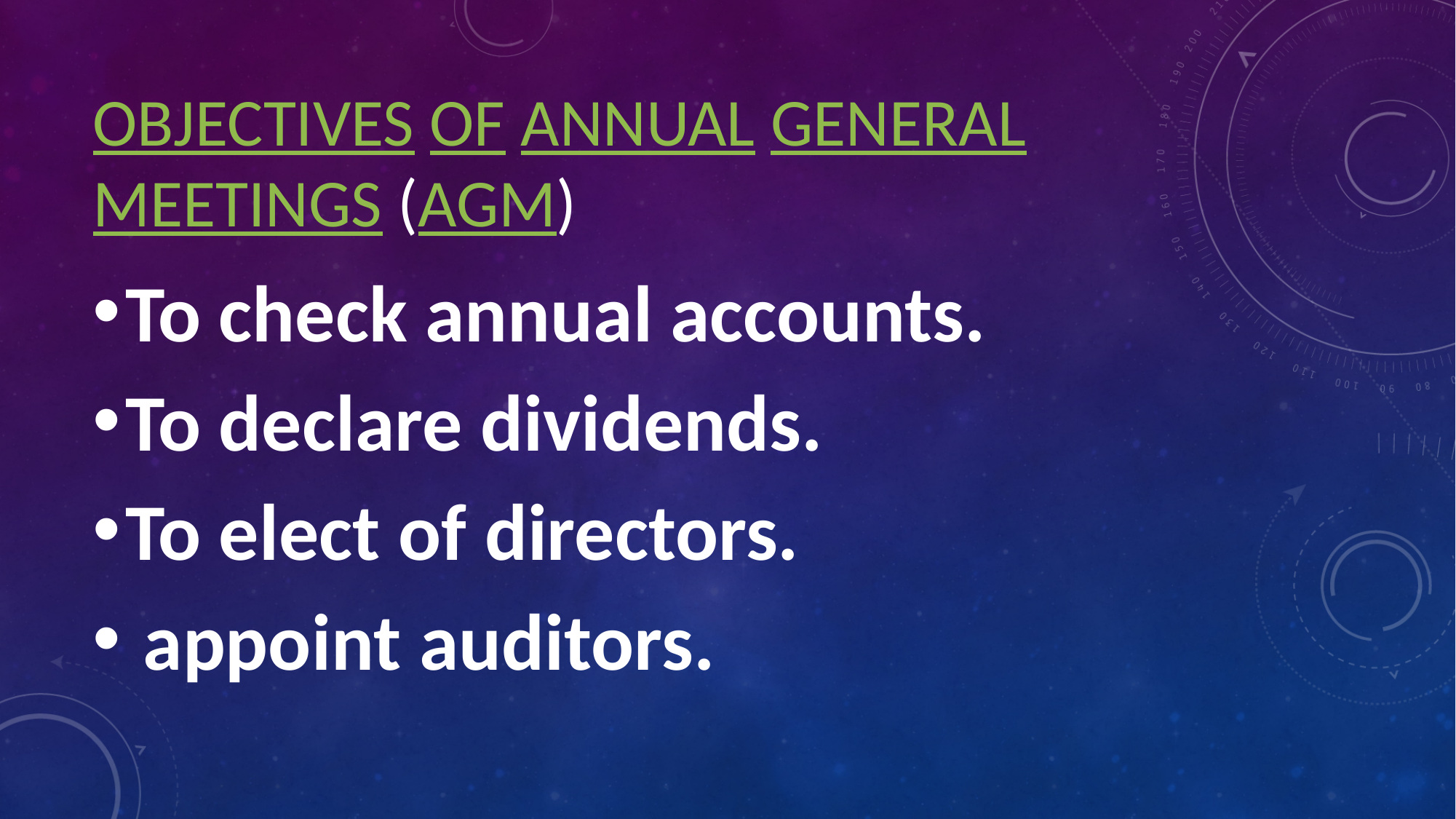

# Objectives of annual general meetings (AGM)
To check annual accounts.
To declare dividends.
To elect of directors.
 appoint auditors.